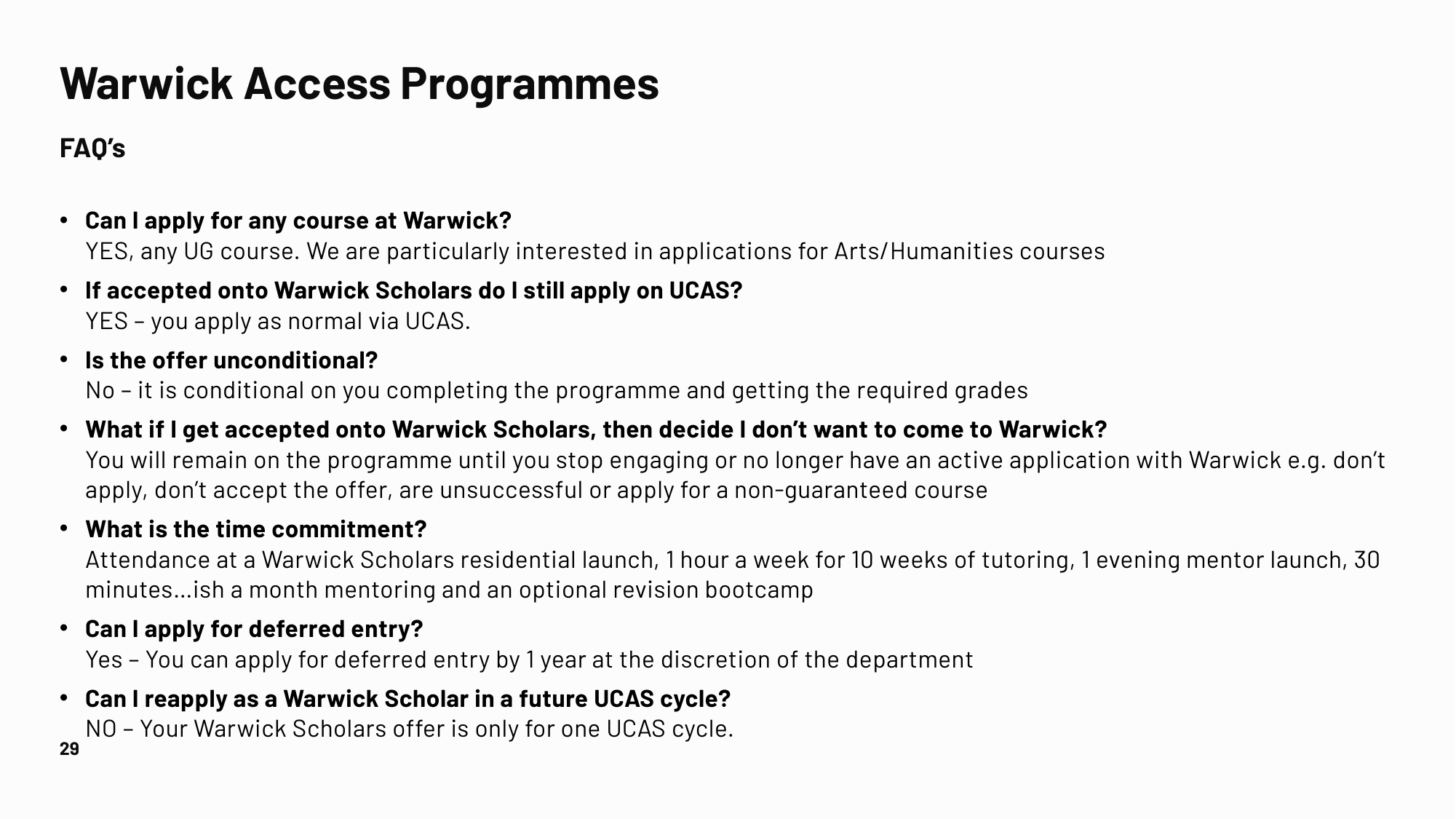

# Warwick Access Programmes
FAQ’s
Can I apply for any course at Warwick?
YES, any UG course. We are particularly interested in applications for Arts/Humanities courses
If accepted onto Warwick Scholars do I still apply on UCAS?
YES – you apply as normal via UCAS.
Is the offer unconditional?
No – it is conditional on you completing the programme and getting the required grades
What if I get accepted onto Warwick Scholars, then decide I don’t want to come to Warwick?
You will remain on the programme until you stop engaging or no longer have an active application with Warwick e.g. don’t apply, don’t accept the offer, are unsuccessful or apply for a non-guaranteed course
What is the time commitment?
Attendance at a Warwick Scholars residential launch, 1 hour a week for 10 weeks of tutoring, 1 evening mentor launch, 30 minutes…ish a month mentoring and an optional revision bootcamp
Can I apply for deferred entry?
Yes – You can apply for deferred entry by 1 year at the discretion of the department
Can I reapply as a Warwick Scholar in a future UCAS cycle?
NO – Your Warwick Scholars offer is only for one UCAS cycle.

29